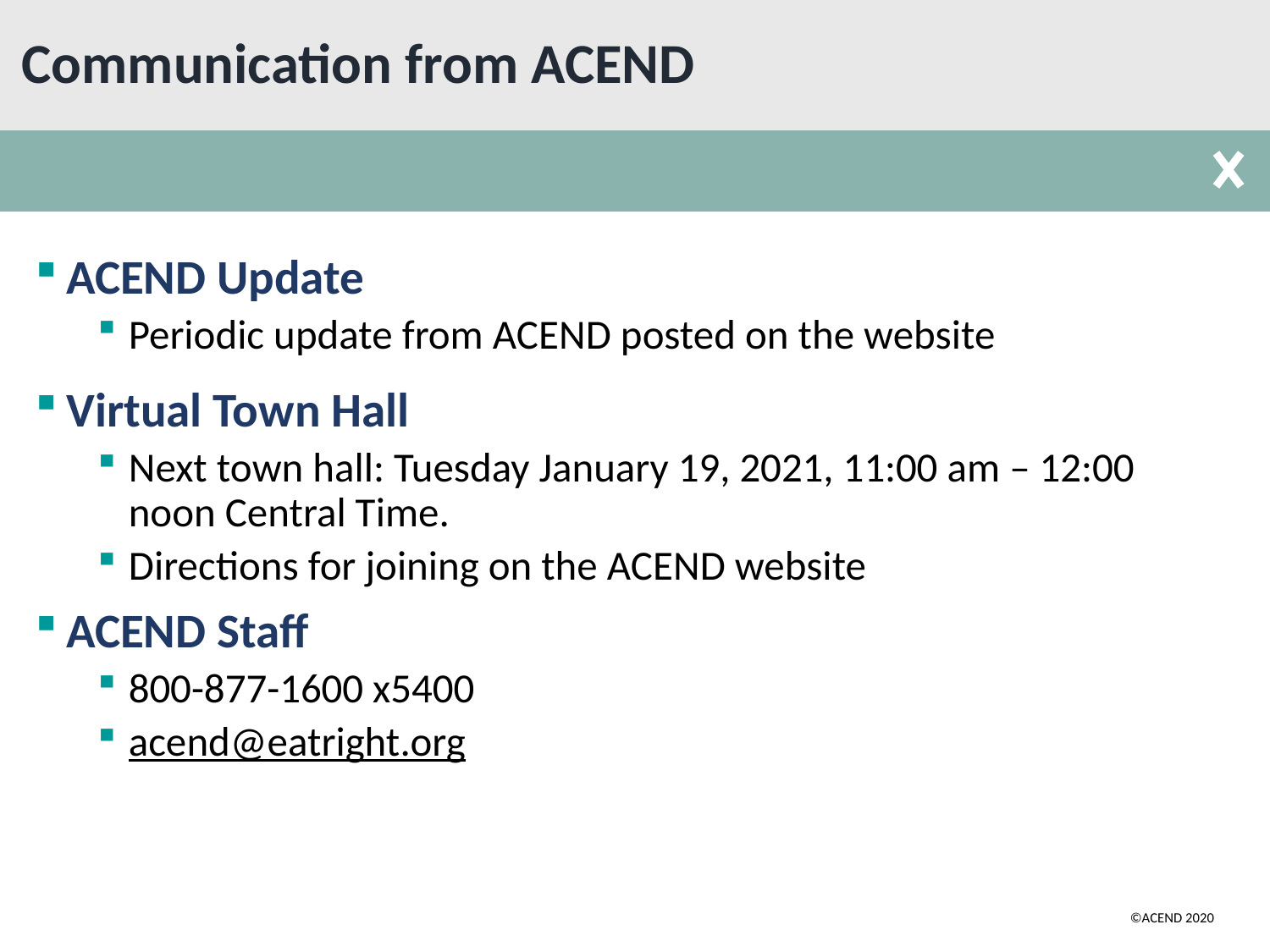

# Communication from ACEND
ACEND Update
Periodic update from ACEND posted on the website
Virtual Town Hall
Next town hall: Tuesday January 19, 2021, 11:00 am – 12:00 noon Central Time.
Directions for joining on the ACEND website
ACEND Staff
800-877-1600 x5400
acend@eatright.org